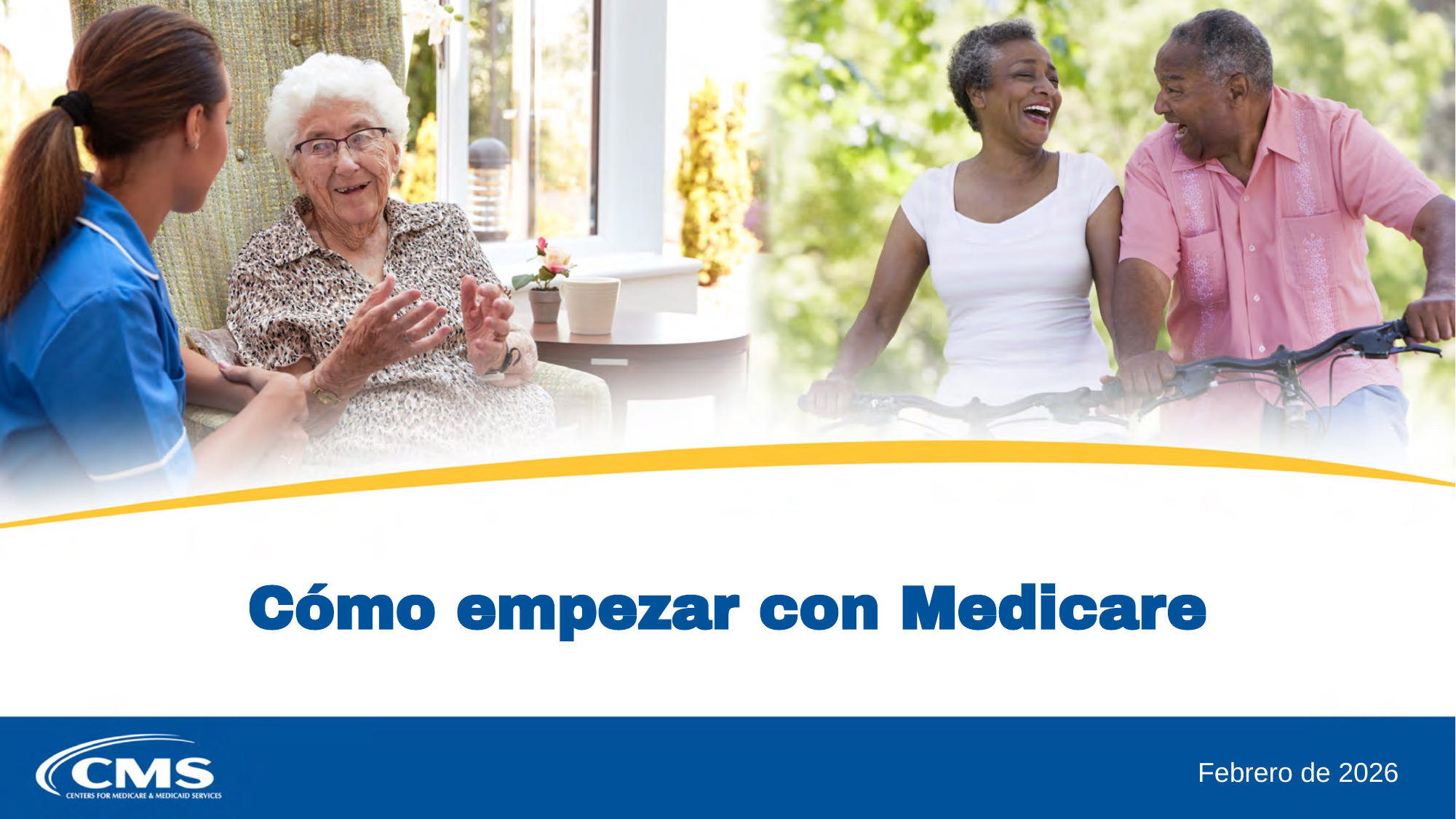

# Cómo empezar con Medicare
Febrero de 2026